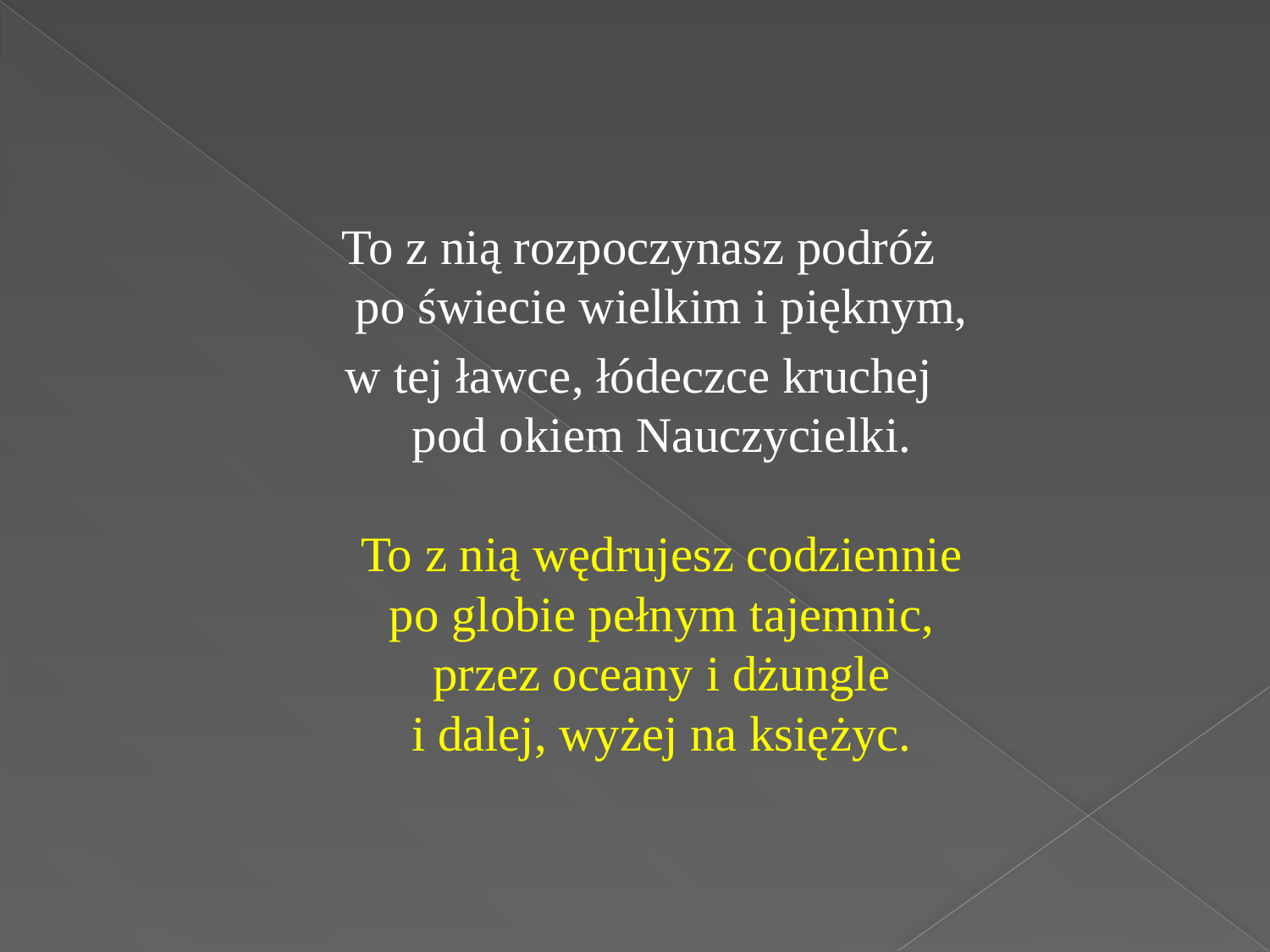

#

To z nią rozpoczynasz podróż
po świecie wielkim i pięknym,
w tej ławce, łódeczce kruchej
pod okiem Nauczycielki.
To z nią wędrujesz codziennie
po globie pełnym tajemnic,
przez oceany i dżungle
i dalej, wyżej na księżyc.